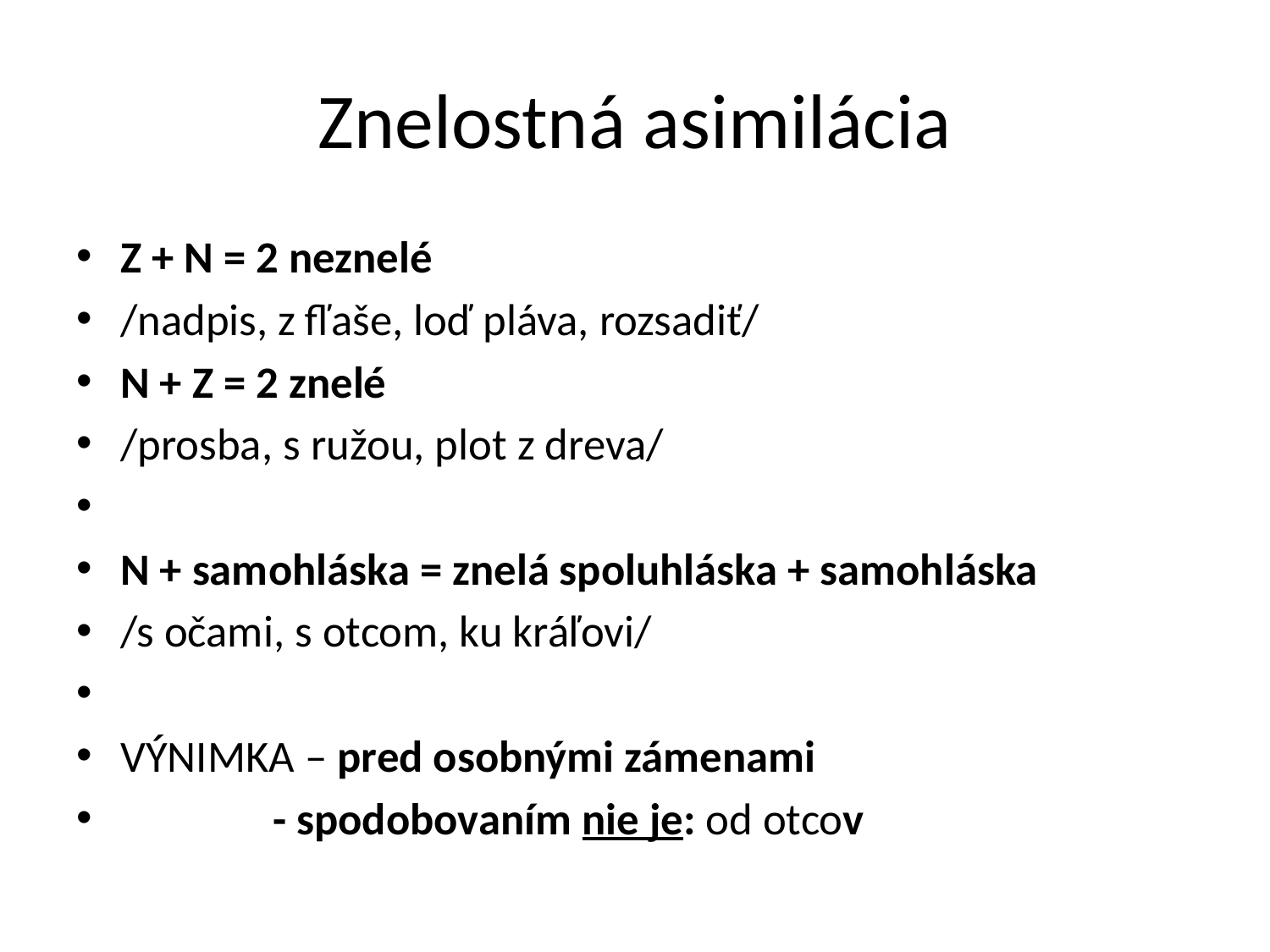

# Znelostná asimilácia
Z + N = 2 neznelé
/nadpis, z fľaše, loď pláva, rozsadiť/
N + Z = 2 znelé
/prosba, s ružou, plot z dreva/

N + samohláska = znelá spoluhláska + samohláska
/s očami, s otcom, ku kráľovi/

VÝNIMKA – pred osobnými zámenami
               - spodobovaním nie je: od otcov